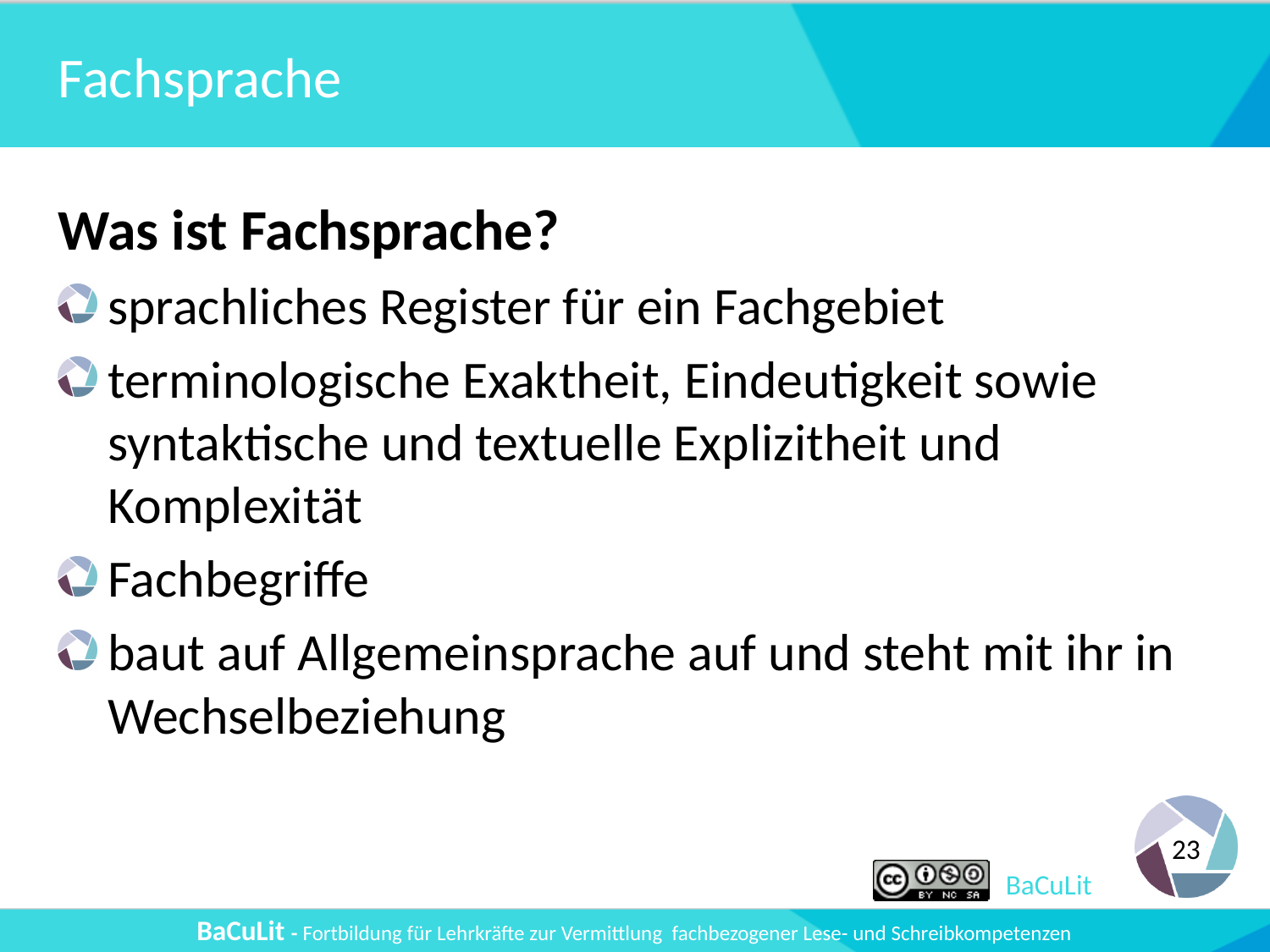

# Fachsprache
Was ist Fachsprache?
sprachliches Register für ein Fachgebiet
terminologische Exaktheit, Eindeutigkeit sowie syntaktische und textuelle Explizitheit und Komplexität
Fachbegriffe
baut auf Allgemeinsprache auf und steht mit ihr in Wechselbeziehung